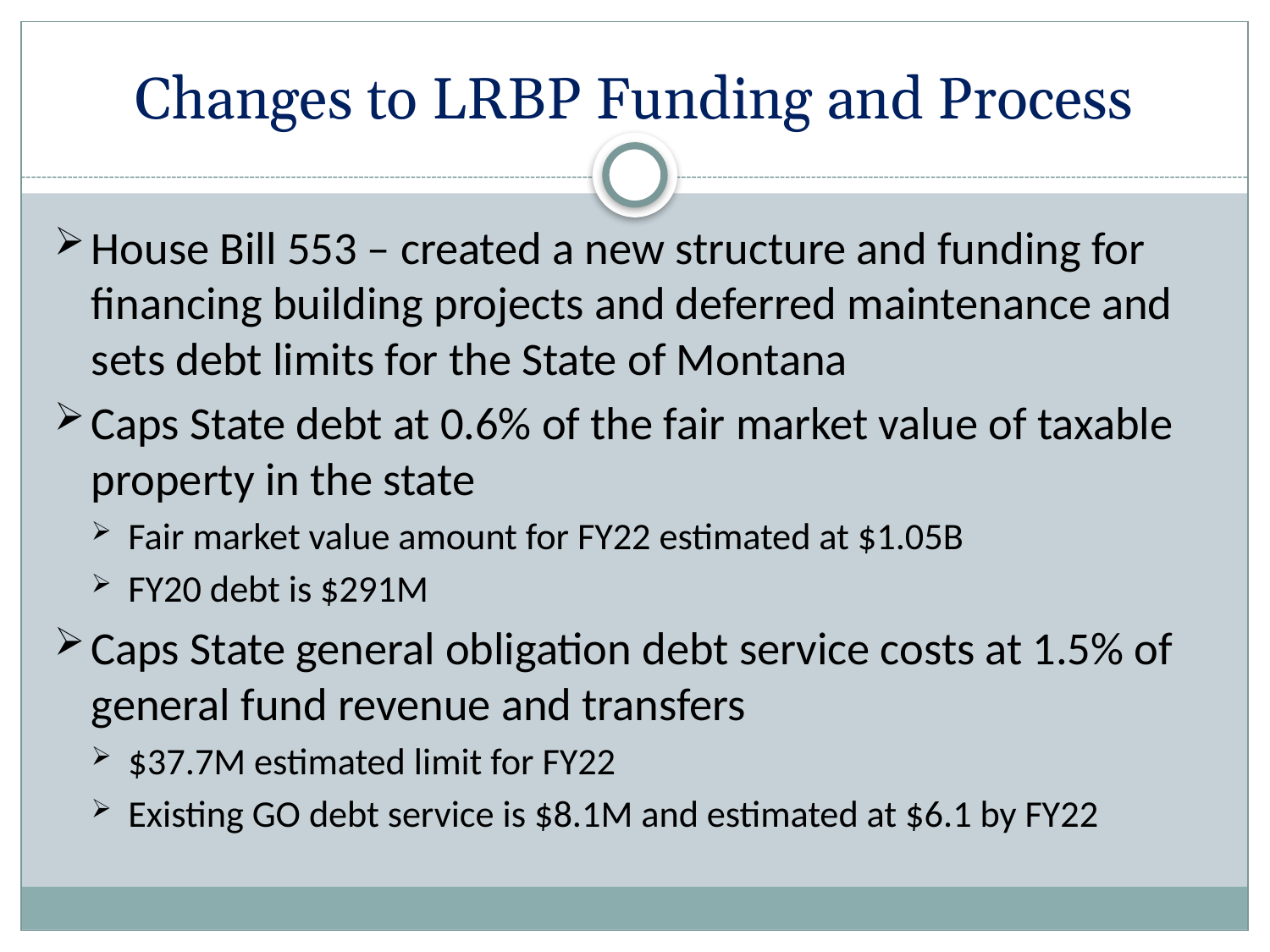

# Changes to LRBP Funding and Process
House Bill 553 – created a new structure and funding for financing building projects and deferred maintenance and sets debt limits for the State of Montana
Caps State debt at 0.6% of the fair market value of taxable property in the state
Fair market value amount for FY22 estimated at $1.05B
FY20 debt is $291M
Caps State general obligation debt service costs at 1.5% of general fund revenue and transfers
$37.7M estimated limit for FY22
Existing GO debt service is $8.1M and estimated at $6.1 by FY22